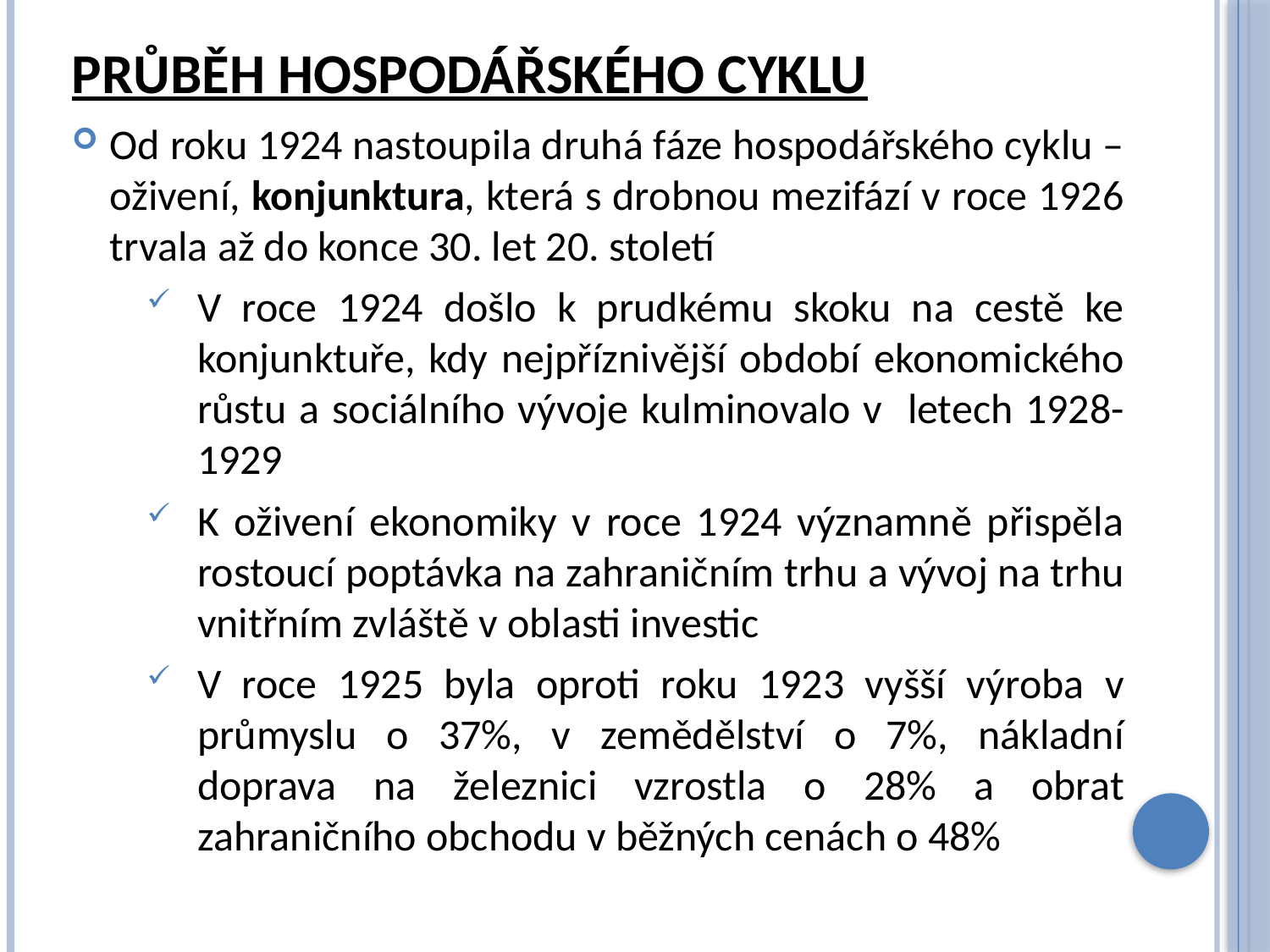

# Průběh hospodářského cyklu
Od roku 1924 nastoupila druhá fáze hospodářského cyklu – oživení, konjunktura, která s drobnou mezifází v roce 1926 trvala až do konce 30. let 20. století
V roce 1924 došlo k prudkému skoku na cestě ke konjunktuře, kdy nejpříznivější období ekonomického růstu a sociálního vývoje kulminovalo v  letech 1928-1929
K oživení ekonomiky v roce 1924 významně přispěla rostoucí poptávka na zahraničním trhu a vývoj na trhu vnitřním zvláště v oblasti investic
V roce 1925 byla oproti roku 1923 vyšší výroba v průmyslu o 37%, v zemědělství o 7%, nákladní doprava na železnici vzrostla o 28% a obrat zahraničního obchodu v běžných cenách o 48%